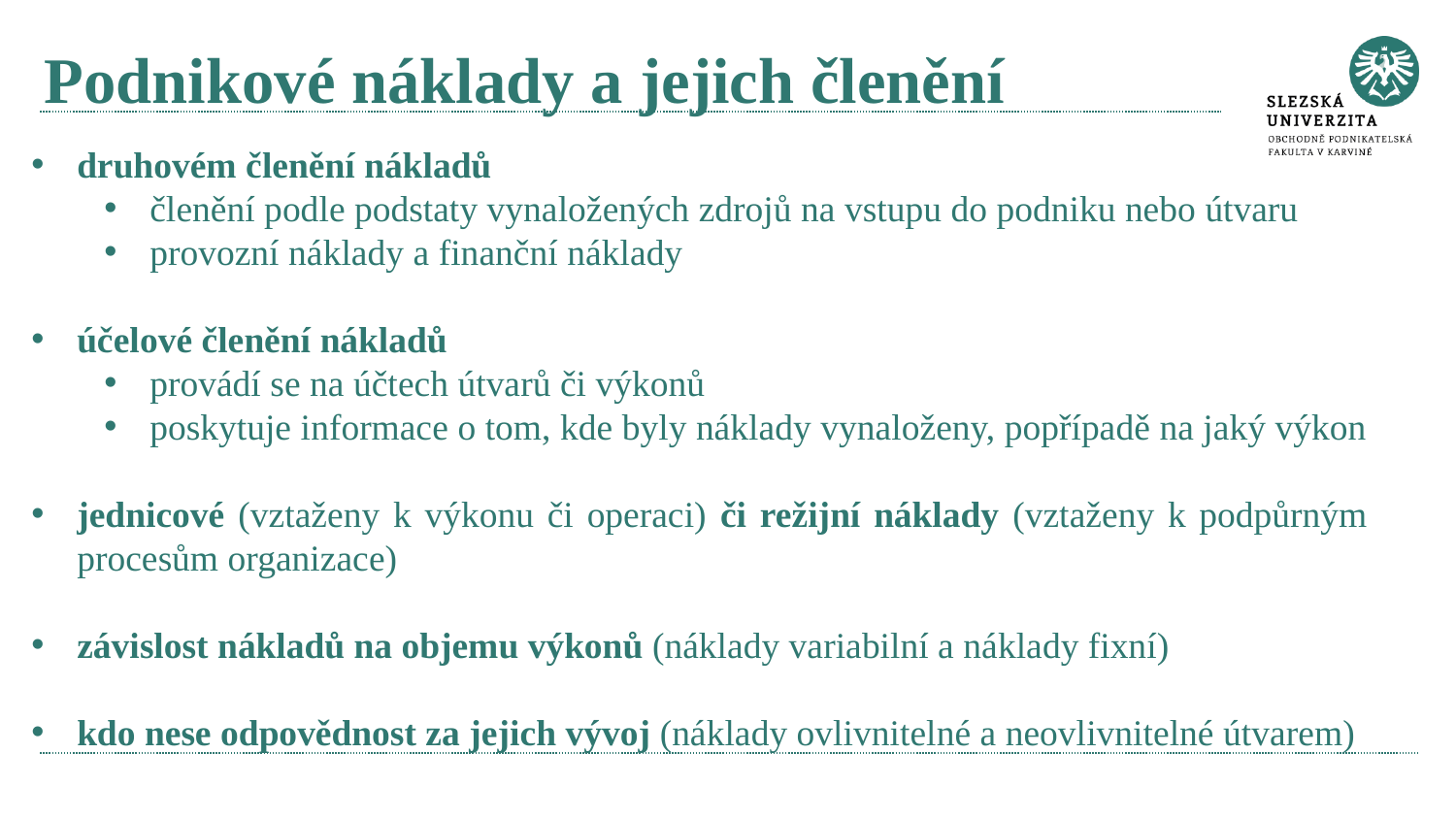

# Podnikové náklady a jejich členění
druhovém členění nákladů
členění podle podstaty vynaložených zdrojů na vstupu do podniku nebo útvaru
provozní náklady a finanční náklady

účelové členění nákladů
provádí se na účtech útvarů či výkonů
poskytuje informace o tom, kde byly náklady vynaloženy, popřípadě na jaký výkon

jednicové (vztaženy k výkonu či operaci) či režijní náklady (vztaženy k podpůrným procesům organizace)

závislost nákladů na objemu výkonů (náklady variabilní a náklady fixní)

kdo nese odpovědnost za jejich vývoj (náklady ovlivnitelné a neovlivnitelné útvarem)